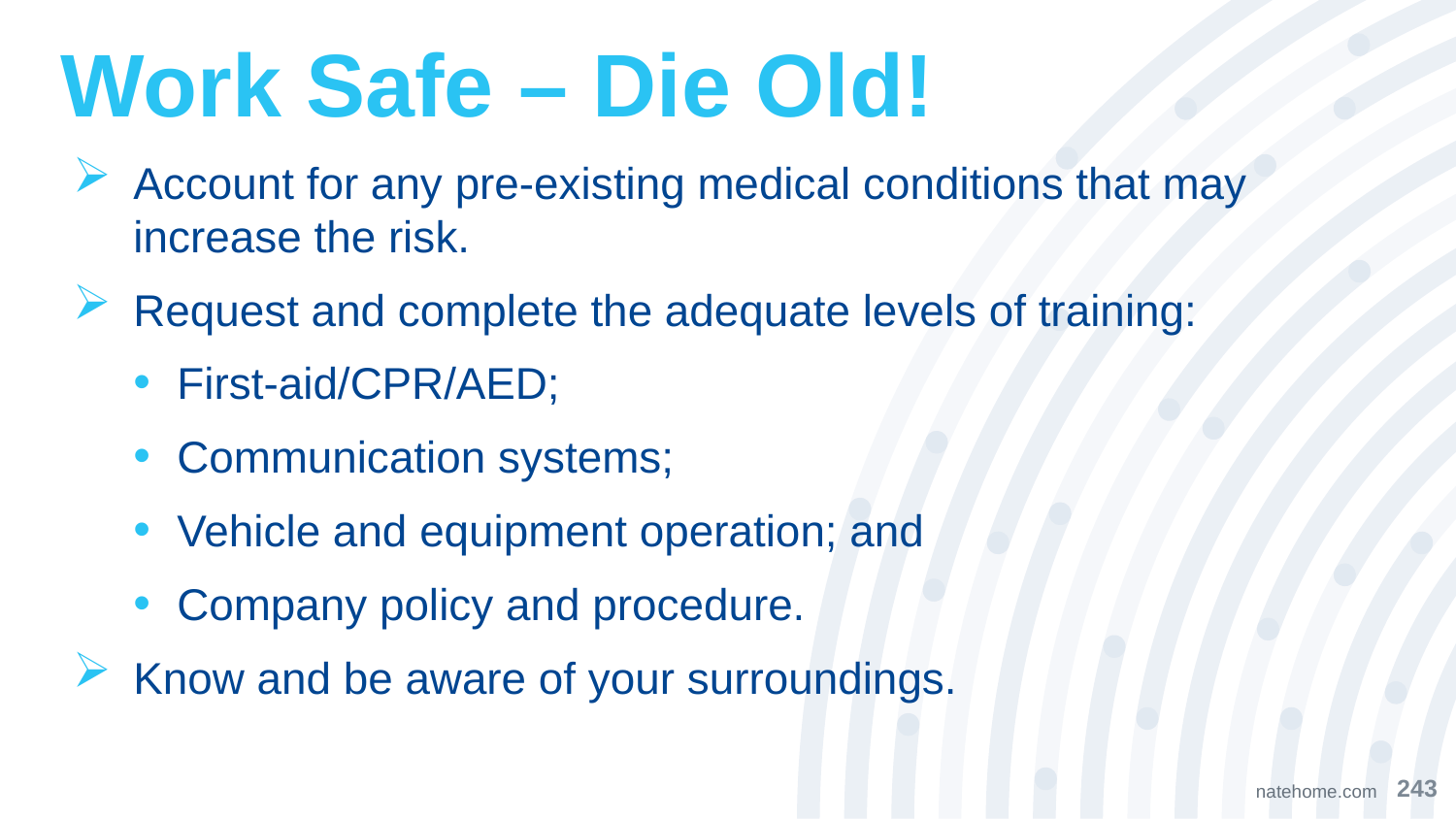

# Work Safe – Die Old!
Account for any pre-existing medical conditions that may increase the risk.
Request and complete the adequate levels of training:
First-aid/CPR/AED;
Communication systems;
Vehicle and equipment operation; and
Company policy and procedure.
Know and be aware of your surroundings.
243
natehome.com